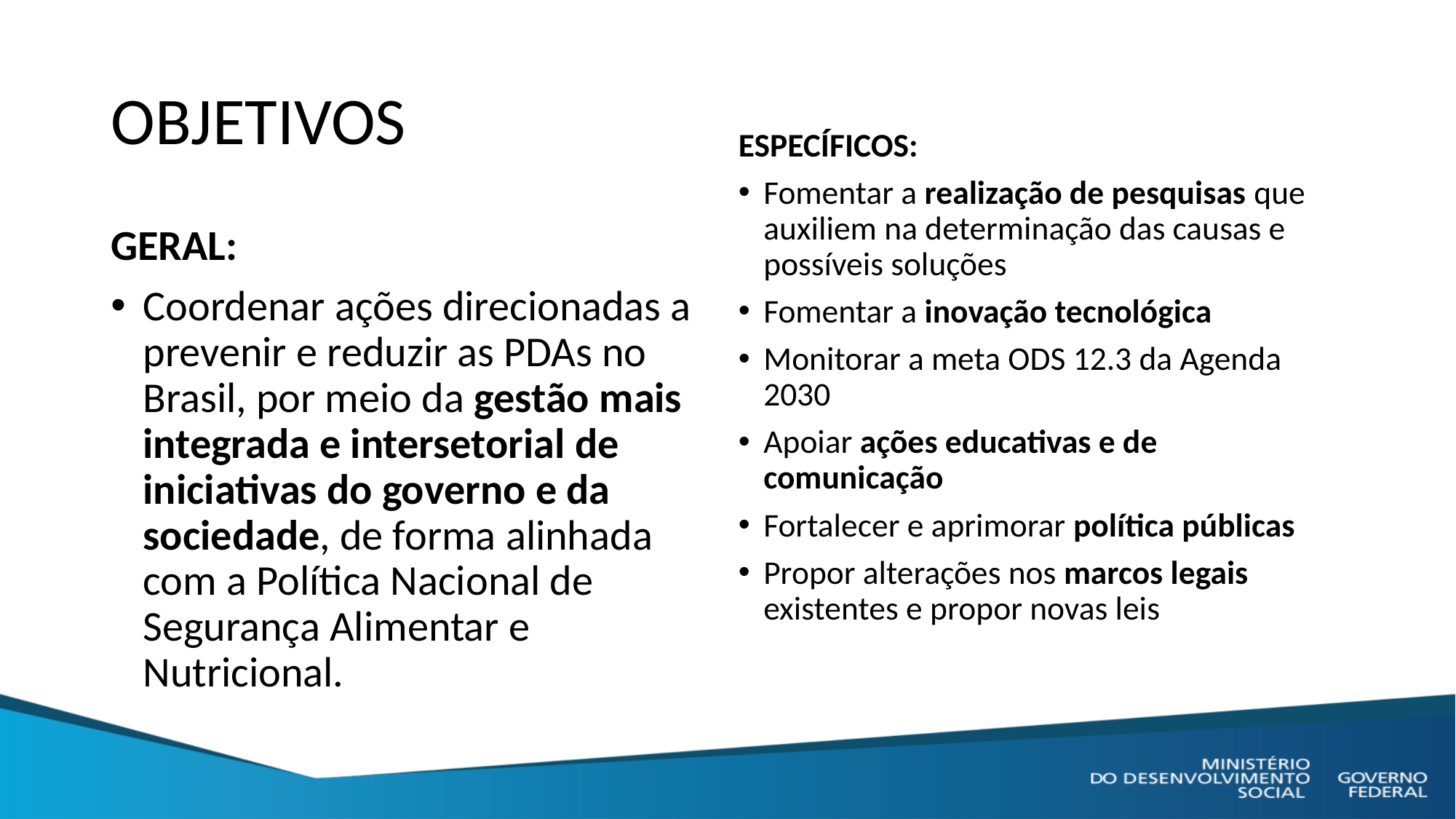

# OBJETIVOS
ESPECÍFICOS:
Fomentar a realização de pesquisas que auxiliem na determinação das causas e possíveis soluções
Fomentar a inovação tecnológica
Monitorar a meta ODS 12.3 da Agenda 2030
Apoiar ações educativas e de comunicação
Fortalecer e aprimorar política públicas
Propor alterações nos marcos legais existentes e propor novas leis
GERAL:
Coordenar ações direcionadas a prevenir e reduzir as PDAs no Brasil, por meio da gestão mais integrada e intersetorial de iniciativas do governo e da sociedade, de forma alinhada com a Política Nacional de Segurança Alimentar e Nutricional.